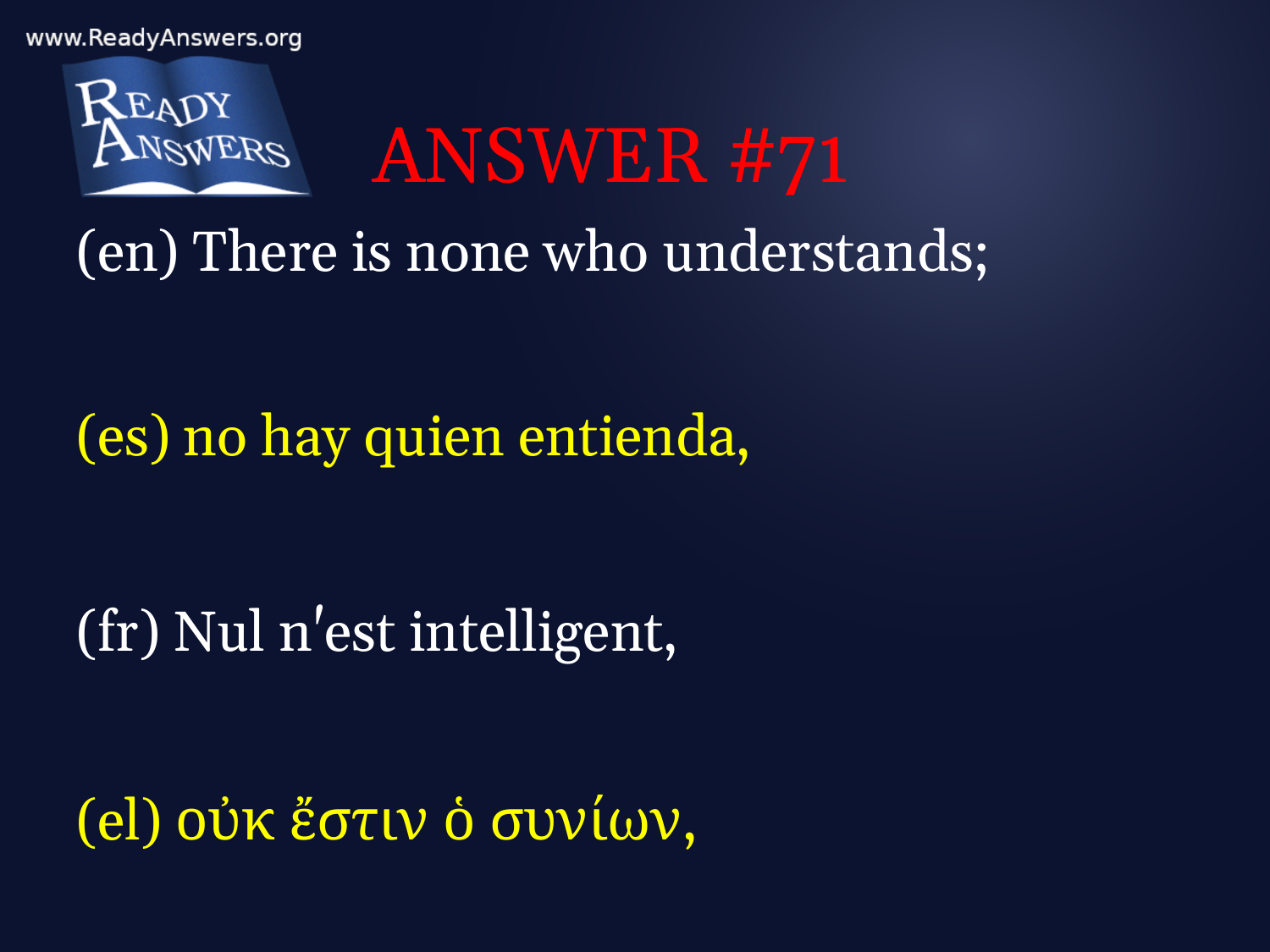

# ANSWER #71
(en) There is none who understands;
(es) no hay quien entienda,
(fr) Nul n'est intelligent,
(el) οὐκ ἔστιν ὁ συνίων,